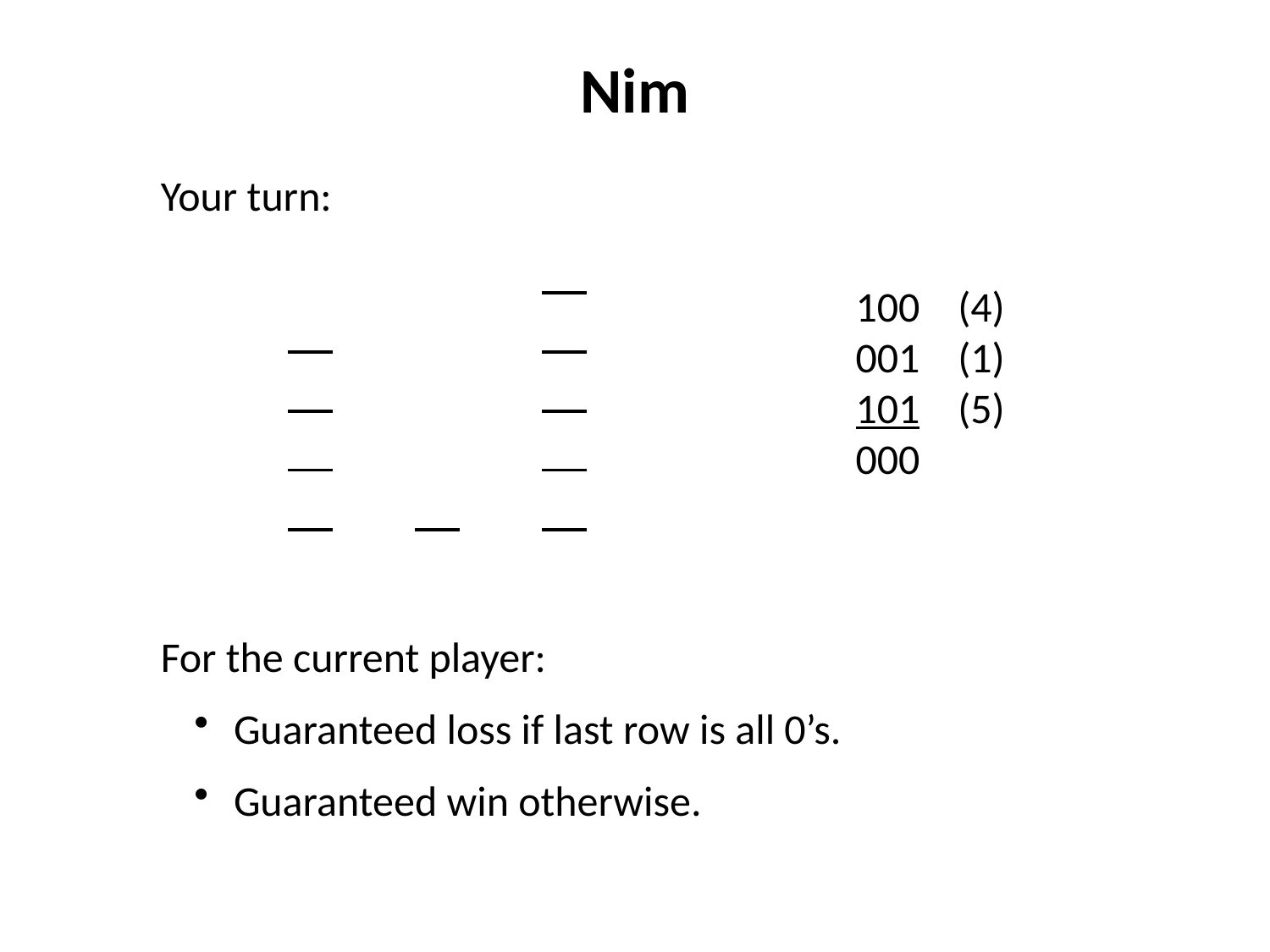

# Nim
Your turn:

	100    (4)
	001    (1)
	101    (5)
	000

For the current player:
 Guaranteed loss if last row is all 0’s.
 Guaranteed win otherwise.